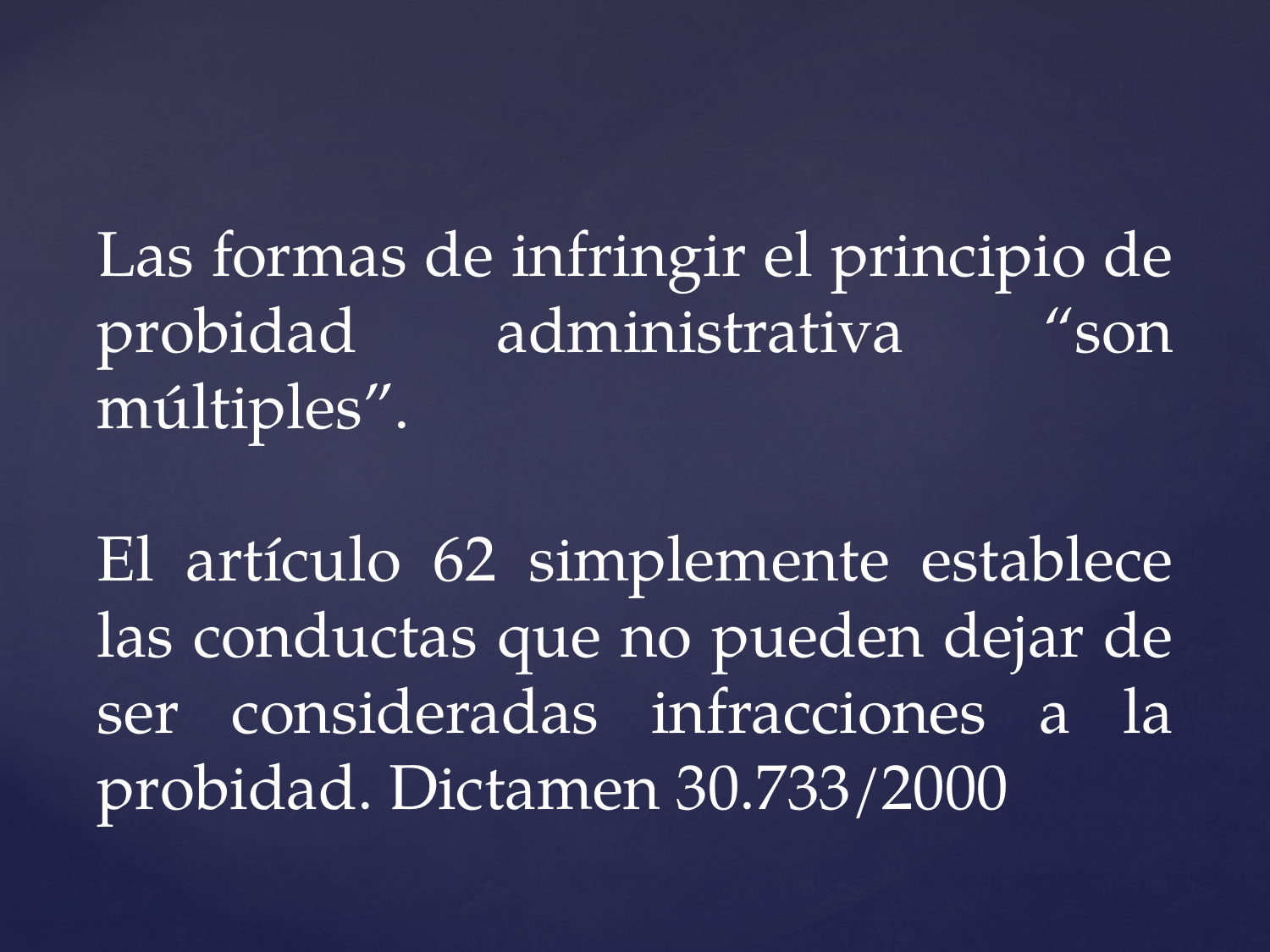

Las formas de infringir el principio de probidad administrativa “son múltiples”.

El artículo 62 simplemente establece las conductas que no pueden dejar de ser consideradas infracciones a la probidad. Dictamen 30.733/2000